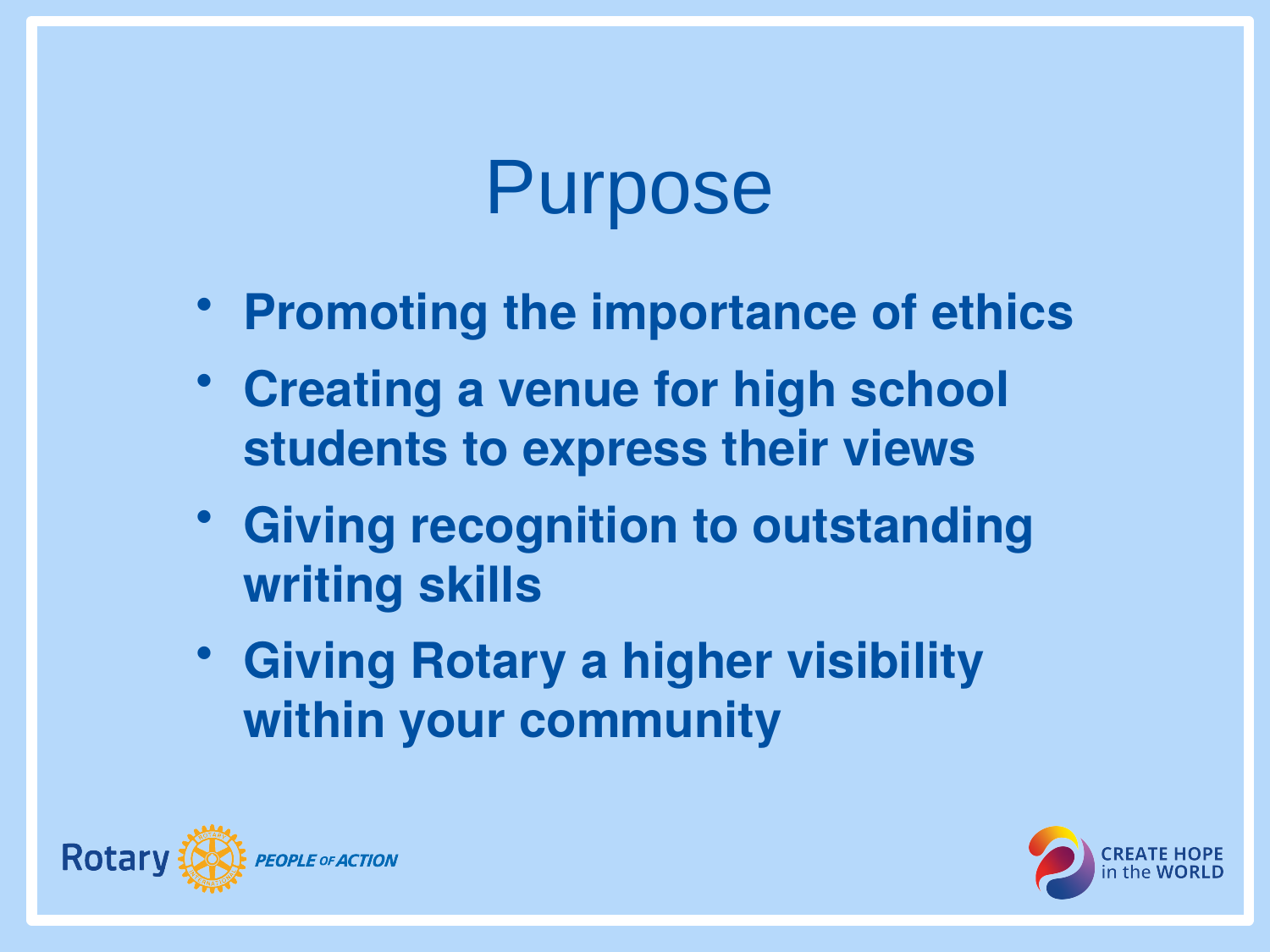

Purpose
Promoting the importance of ethics
Creating a venue for high school students to express their views
Giving recognition to outstanding writing skills
Giving Rotary a higher visibility within your community